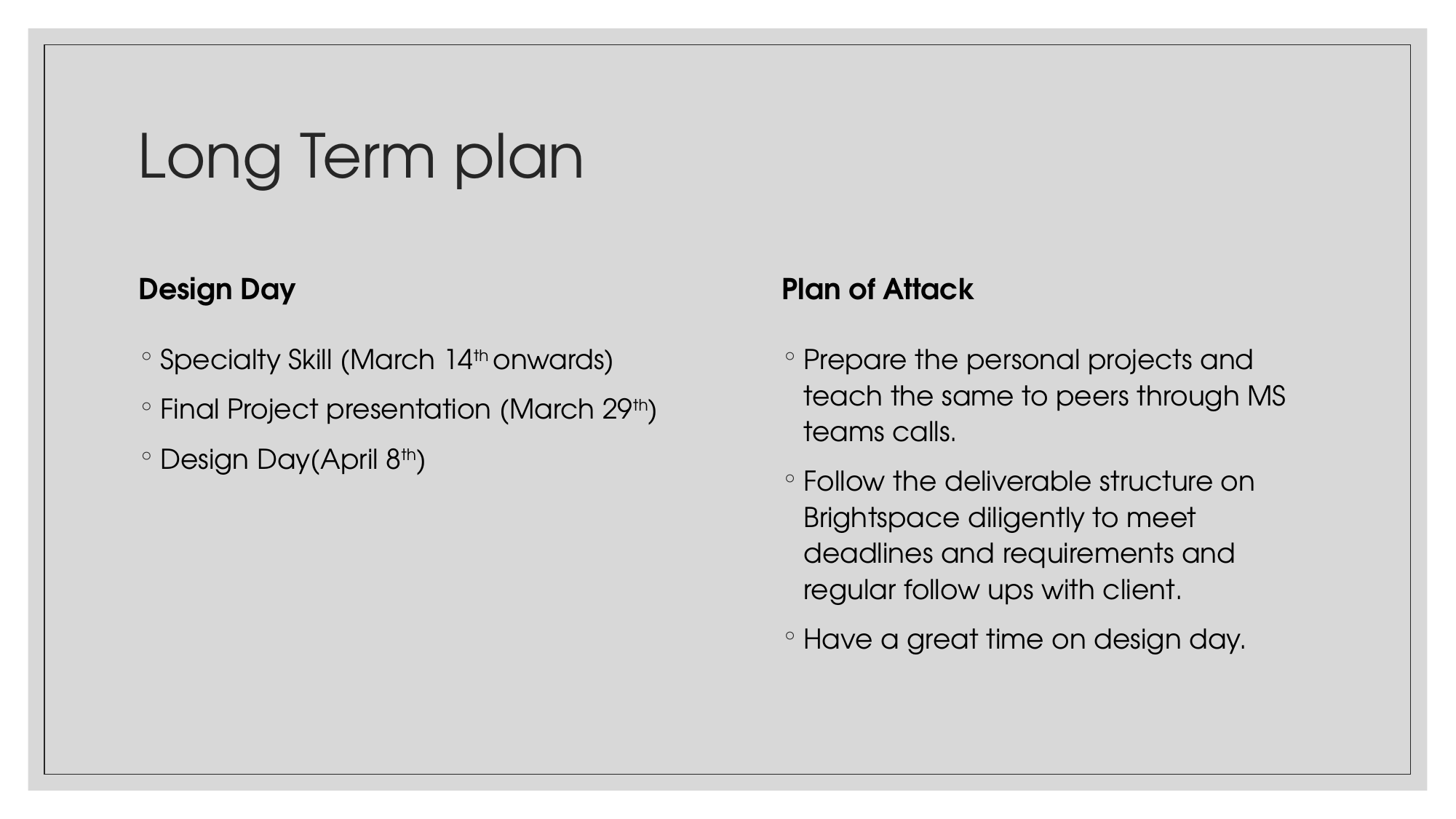

# Long Term plan
Design Day
Plan of Attack
Prepare the personal projects and teach the same to peers through MS teams calls.
Follow the deliverable structure on Brightspace diligently to meet deadlines and requirements and regular follow ups with client.
Have a great time on design day.

Specialty Skill (March 14th onwards)
Final Project presentation (March 29th)
Design Day(April 8th)